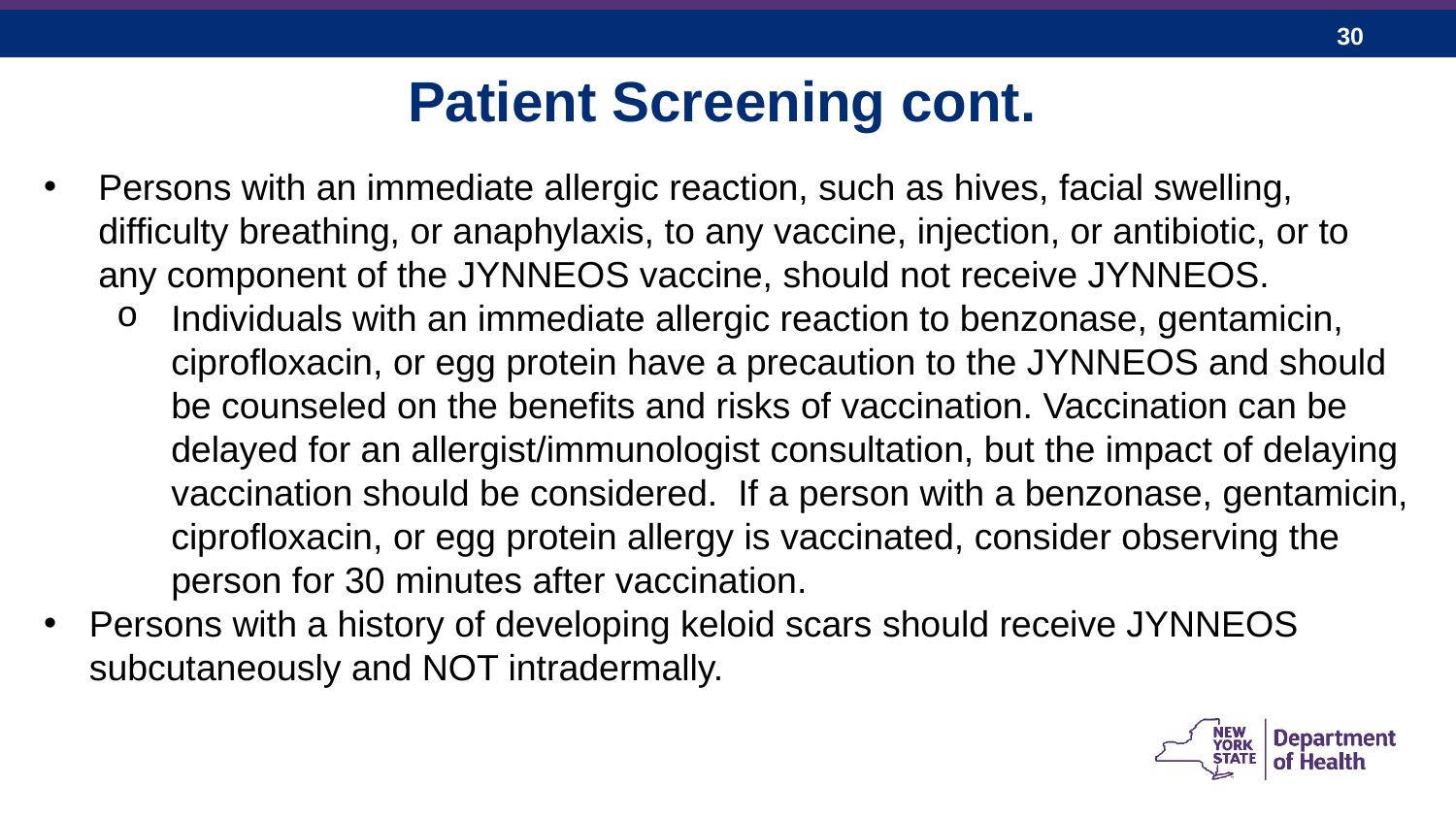

Patient Screening cont.
Persons with an immediate allergic reaction, such as hives, facial swelling, difficulty breathing, or anaphylaxis, to any vaccine, injection, or antibiotic, or to any component of the JYNNEOS vaccine, should not receive JYNNEOS.
Individuals with an immediate allergic reaction to benzonase, gentamicin, ciprofloxacin, or egg protein have a precaution to the JYNNEOS and should be counseled on the benefits and risks of vaccination. Vaccination can be delayed for an allergist/immunologist consultation, but the impact of delaying vaccination should be considered.  If a person with a benzonase, gentamicin, ciprofloxacin, or egg protein allergy is vaccinated, consider observing the person for 30 minutes after vaccination.
Persons with a history of developing keloid scars should receive JYNNEOS subcutaneously and NOT intradermally.